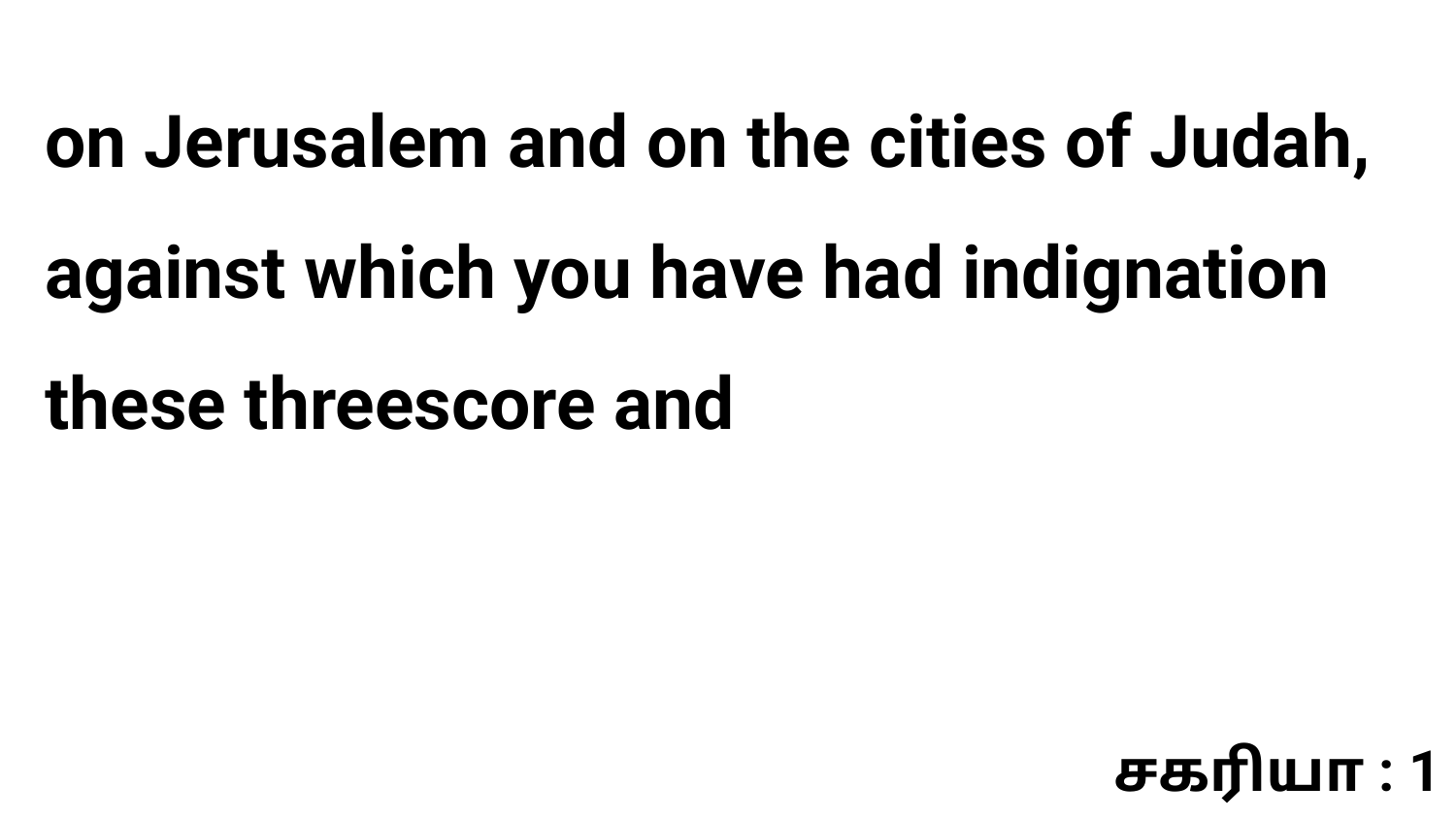

on Jerusalem and on the cities of Judah, against which you have had indignation these threescore and
சகரியா : 1